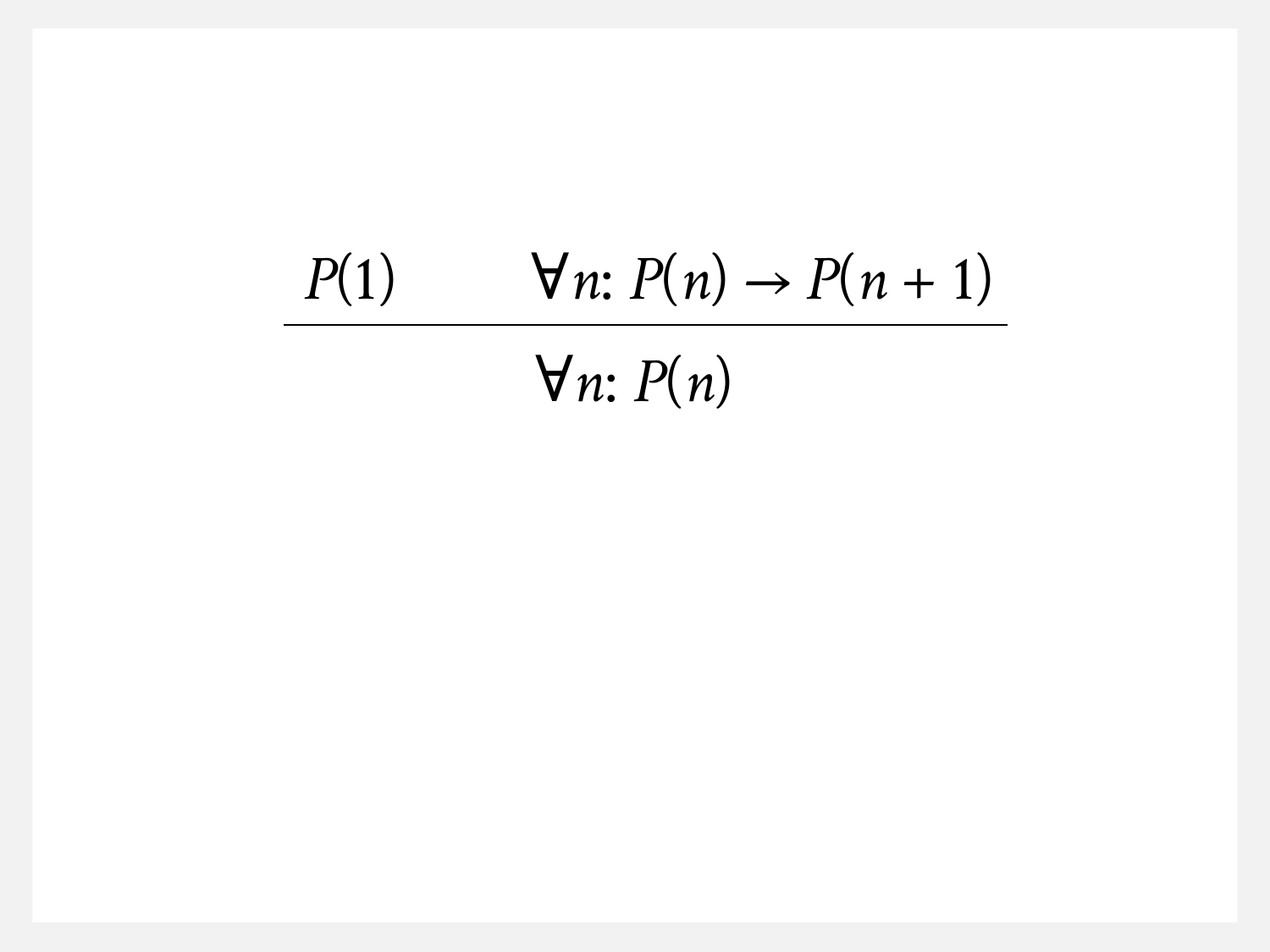

∀n: P(n) → P(n + 1)
P(1)
∀n: P(n)